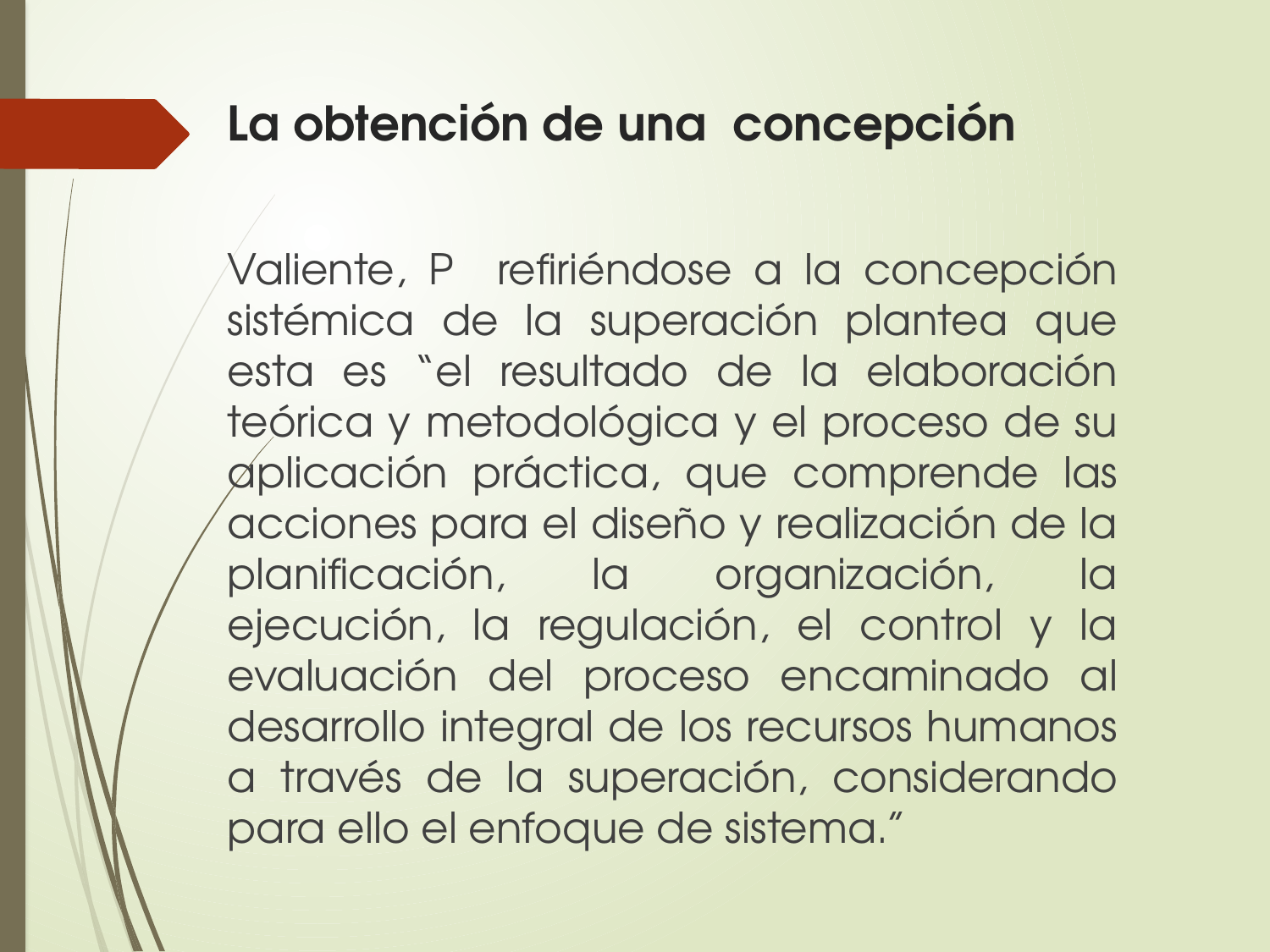

# La obtención de una  concepción
Valiente, P  refiriéndose a la concepción sistémica de la superación plantea que esta es “el resultado de la elaboración teórica y metodológica y el proceso de su aplicación práctica, que comprende las acciones para el diseño y realización de la planificación, la organización, la ejecución, la regulación, el control y la evaluación del proceso encaminado al desarrollo integral de los recursos humanos a través de la superación, considerando para ello el enfoque de sistema.”